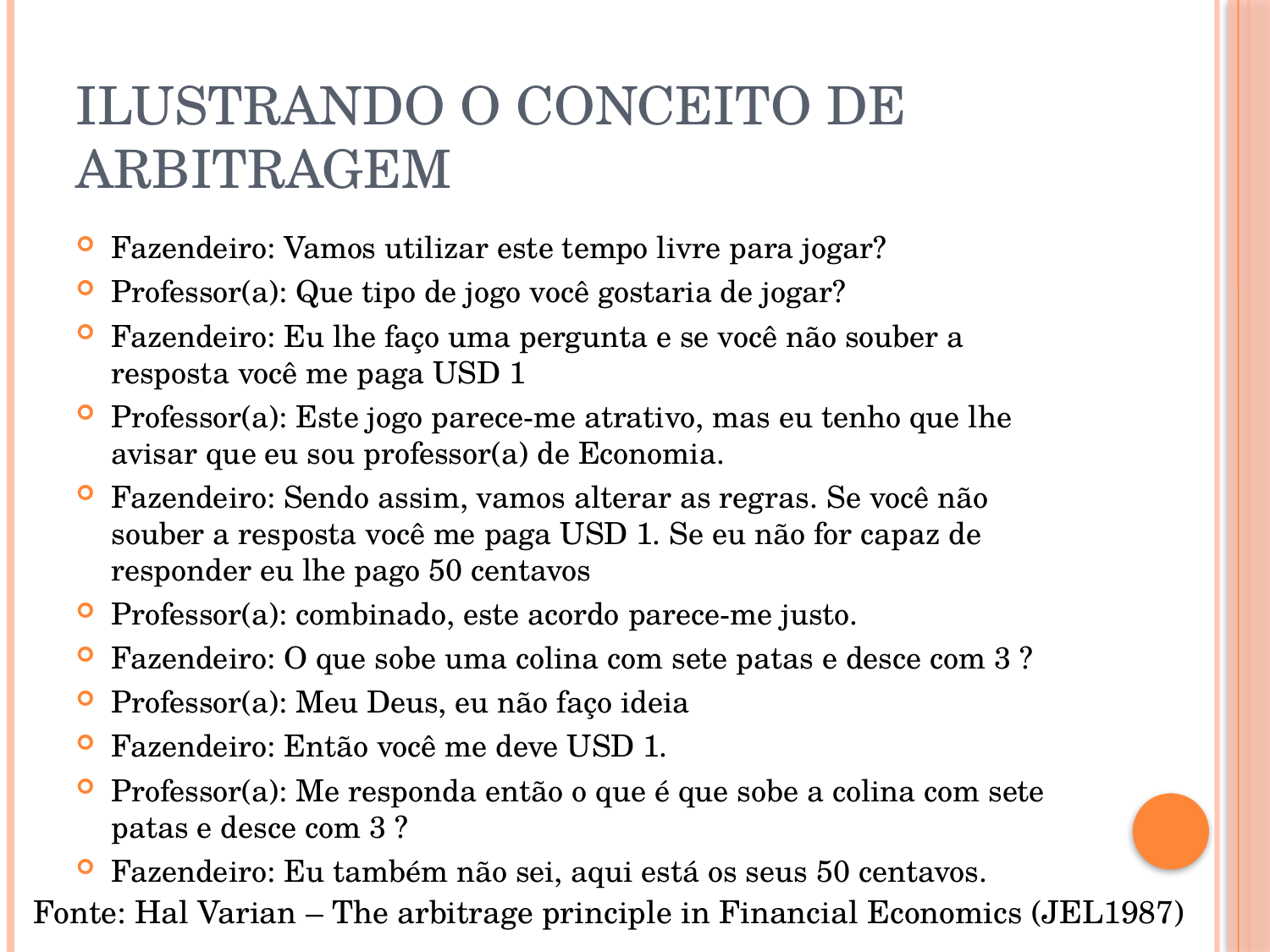

# Ilustrando o conceito de arbitragem
Fazendeiro: Vamos utilizar este tempo livre para jogar?
Professor(a): Que tipo de jogo você gostaria de jogar?
Fazendeiro: Eu lhe faço uma pergunta e se você não souber a resposta você me paga USD 1
Professor(a): Este jogo parece-me atrativo, mas eu tenho que lhe avisar que eu sou professor(a) de Economia.
Fazendeiro: Sendo assim, vamos alterar as regras. Se você não souber a resposta você me paga USD 1. Se eu não for capaz de responder eu lhe pago 50 centavos
Professor(a): combinado, este acordo parece-me justo.
Fazendeiro: O que sobe uma colina com sete patas e desce com 3 ?
Professor(a): Meu Deus, eu não faço ideia
Fazendeiro: Então você me deve USD 1.
Professor(a): Me responda então o que é que sobe a colina com sete patas e desce com 3 ?
Fazendeiro: Eu também não sei, aqui está os seus 50 centavos.

Fonte: Hal Varian – The arbitrage principle in Financial Economics (JEL1987)